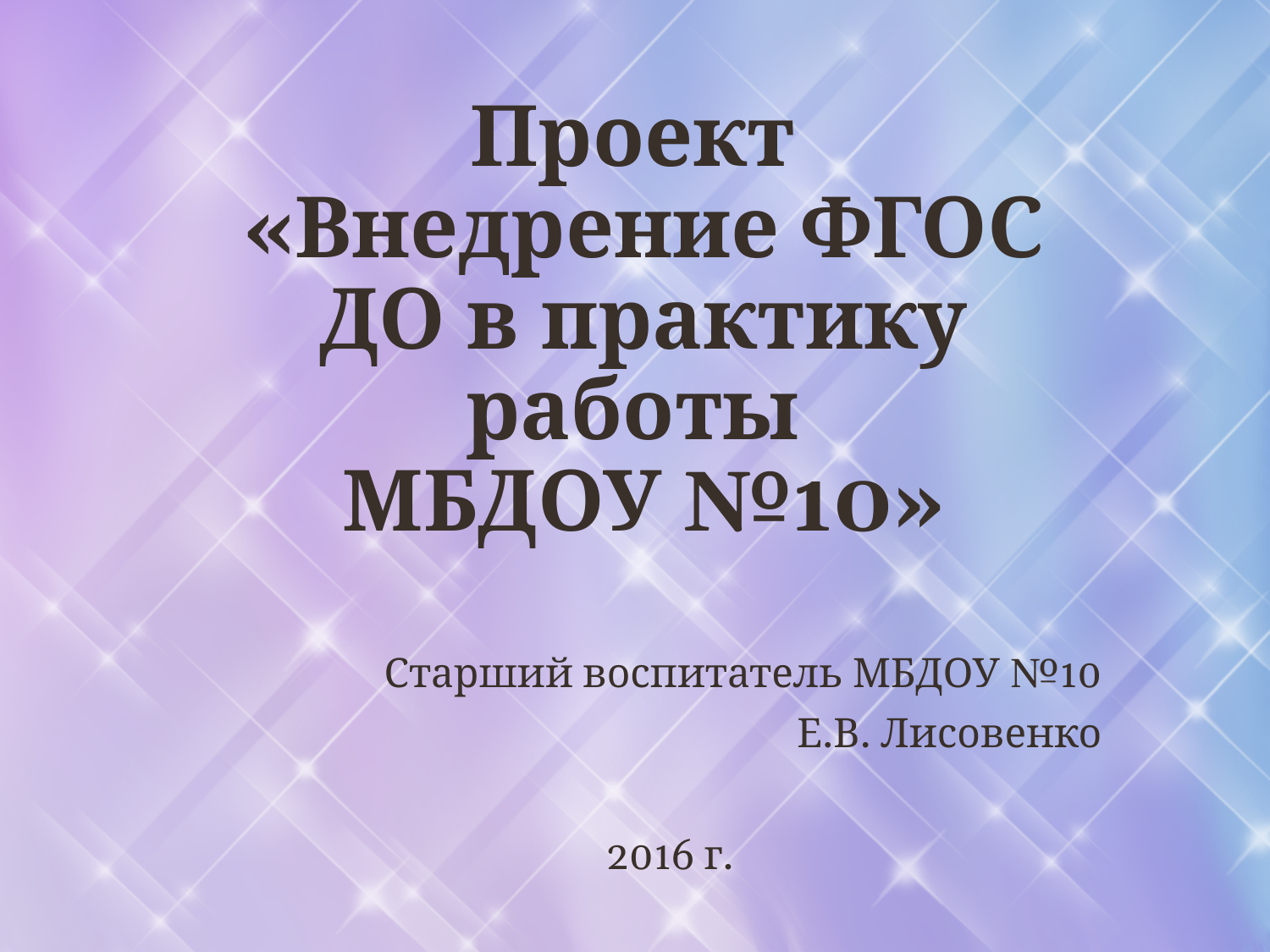

# Проект «Внедрение ФГОС ДО в практику работы МБДОУ №10»
Старший воспитатель МБДОУ №10
                                             Е.В. Лисовенко

2016 г.